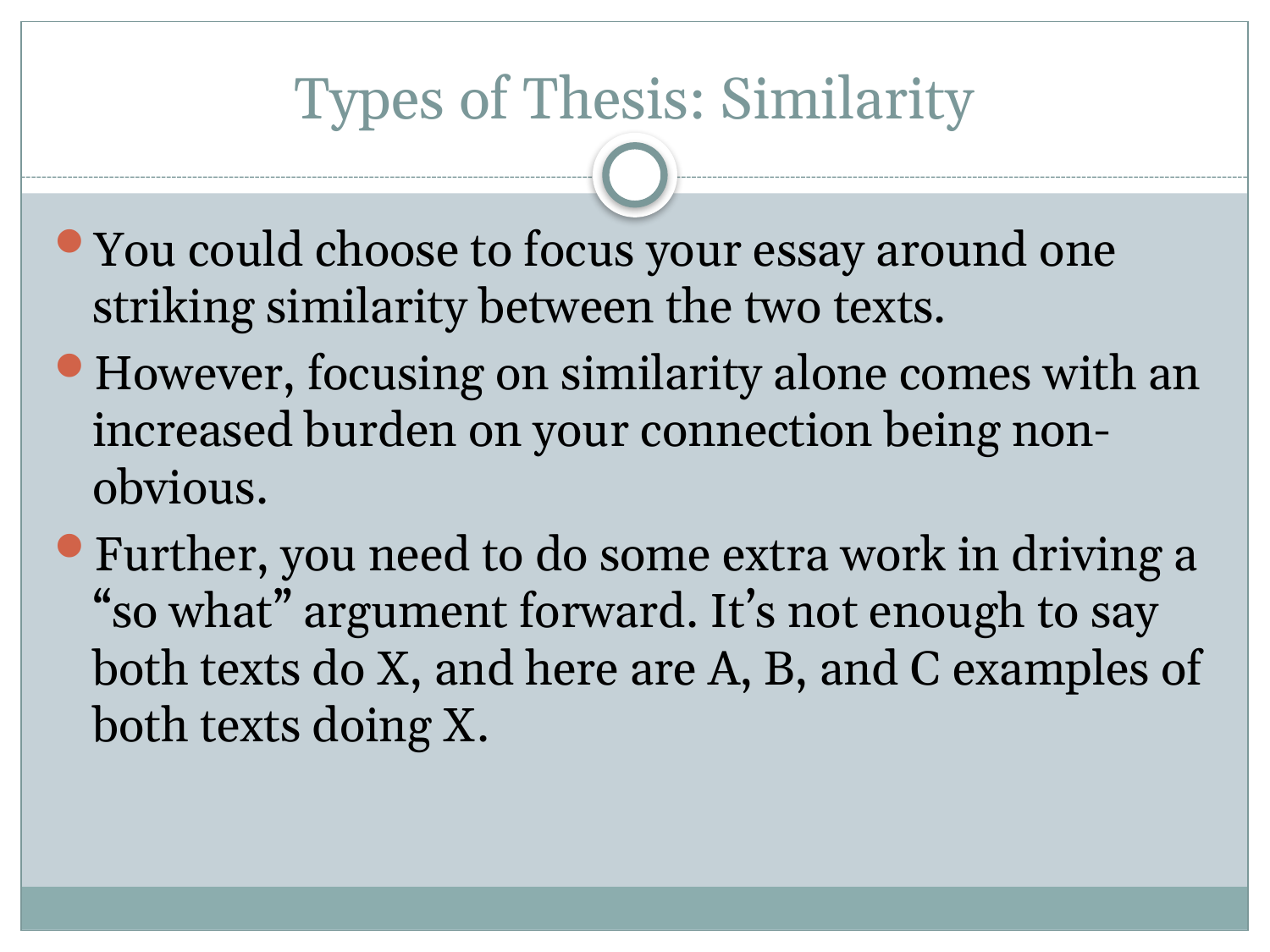

# Types of Thesis: Similarity
You could choose to focus your essay around one striking similarity between the two texts.
However, focusing on similarity alone comes with an increased burden on your connection being non-obvious.
Further, you need to do some extra work in driving a “so what” argument forward. It’s not enough to say both texts do X, and here are A, B, and C examples of both texts doing X.